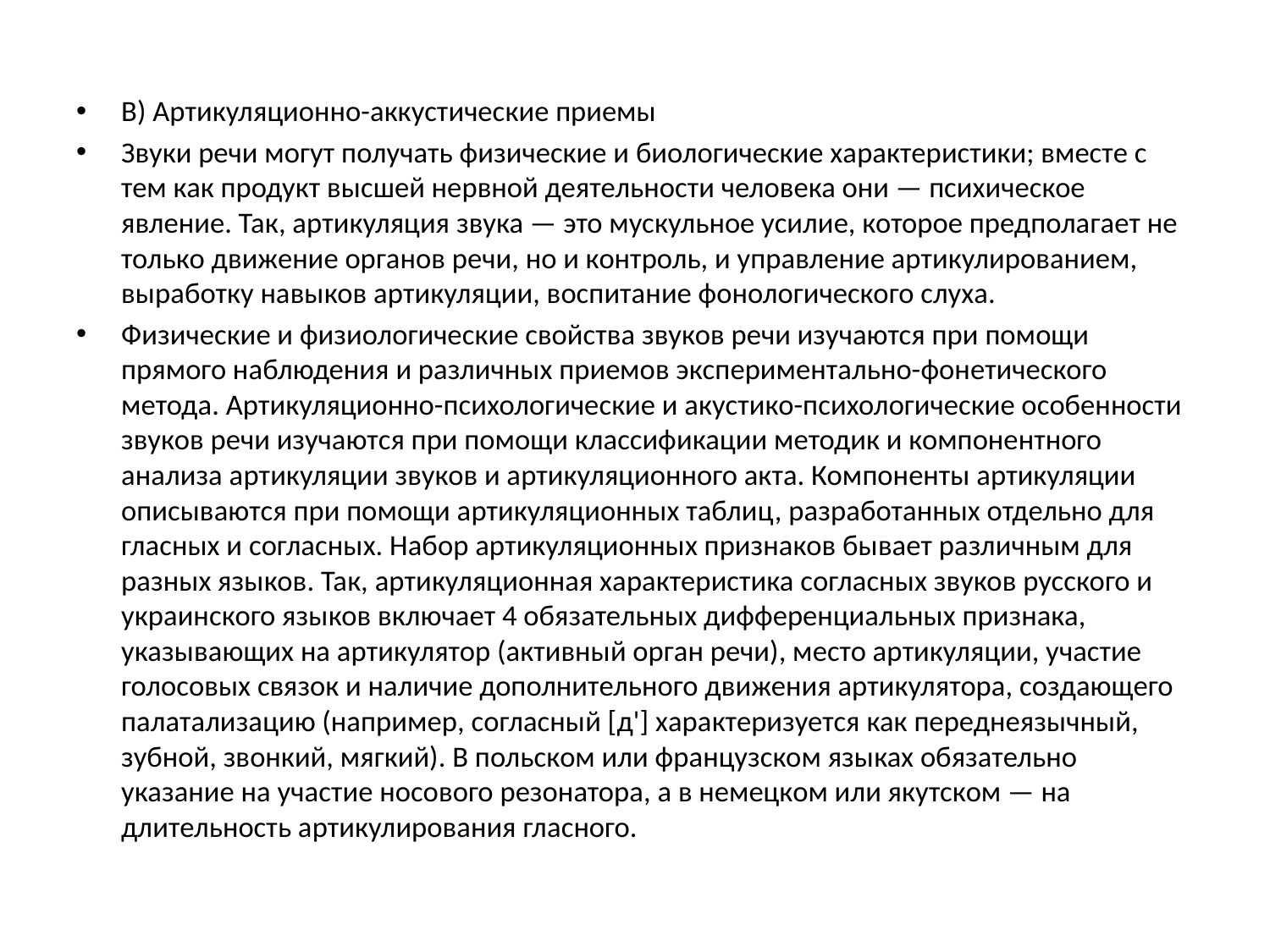

#
В) Артикуляционно-аккустические приемы
Звуки речи могут получать физические и биологические характеристики; вместе с тем как продукт высшей нервной деятельности человека они — психическое явление. Так, артикуляция звука — это мускульное усилие, которое предполагает не только движение органов речи, но и контроль, и управление артикулированием, выработку навыков артикуляции, воспитание фонологического слуха.
Физические и физиологические свойства звуков речи изучаются при помощи прямого наблюдения и различных приемов экспериментально-фонетического метода. Артикуляционно-психологические и акустико-психологические особенности звуков речи изучаются при помощи классификации методик и компонентного анализа артикуляции звуков и артикуляционного акта. Компоненты артикуляции описываются при помощи артикуляционных таблиц, разработанных отдельно для гласных и согласных. Набор артикуляционных признаков бывает различным для разных языков. Так, артикуляционная характеристика согласных звуков русского и украинского языков включает 4 обязательных дифференциальных признака, указывающих на артикулятор (активный орган речи), место артикуляции, участие голосовых связок и наличие дополнительного движения артикулятора, создающего палатализацию (например, согласный [д'] характеризуется как переднеязычный, зубной, звонкий, мягкий). В польском или французском языках обязательно указание на участие носового резонатора, а в немецком или якутском — на длительность артикулирования гласного.